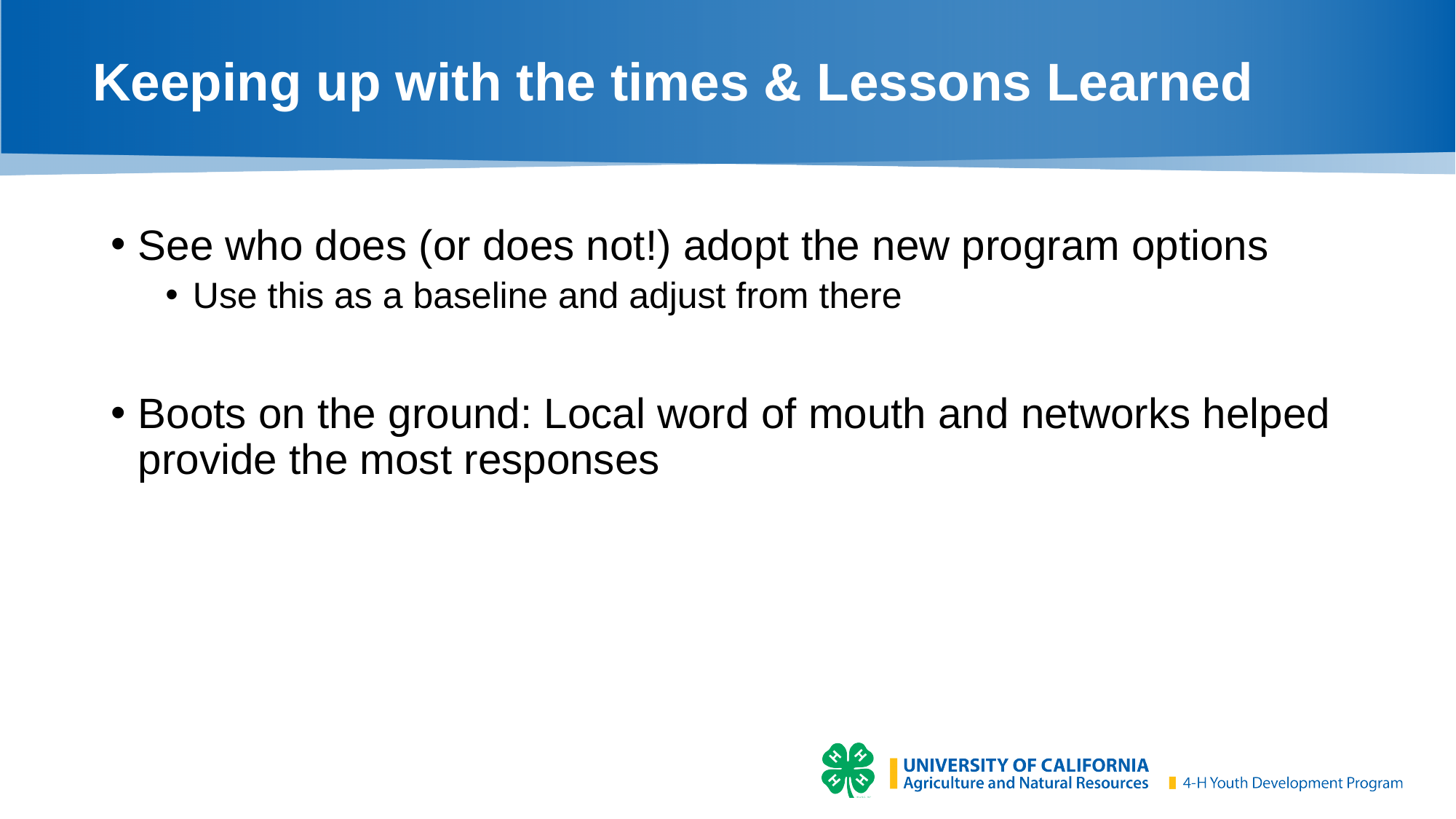

# Keeping up with the times & Lessons Learned
See who does (or does not!) adopt the new program options
Use this as a baseline and adjust from there

Boots on the ground: Local word of mouth and networks helped provide the most responses